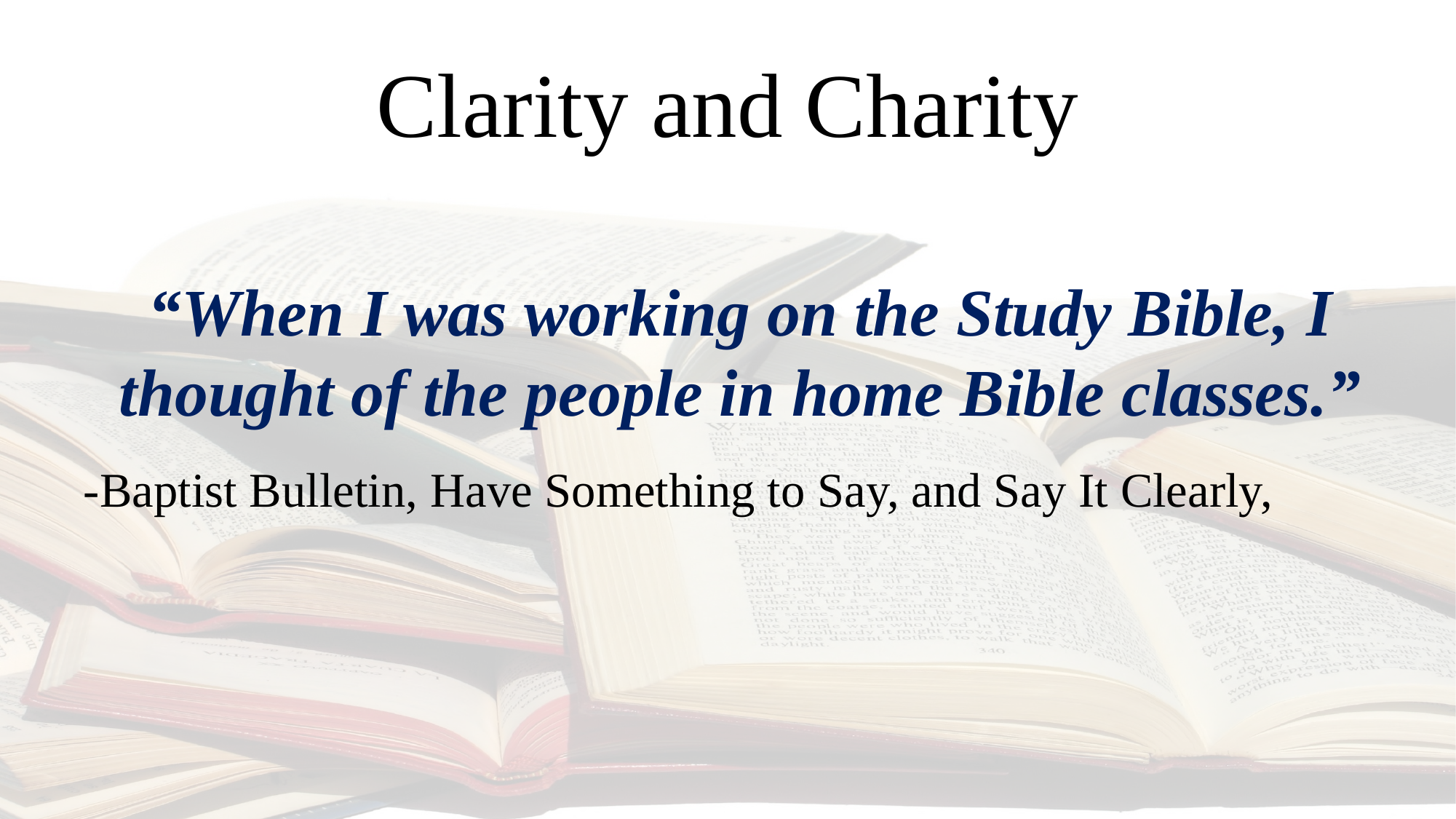

# Clarity and Charity
“When I was working on the Study Bible, I thought of the people in home Bible classes.”

-Baptist Bulletin, Have Something to Say, and Say It Clearly,